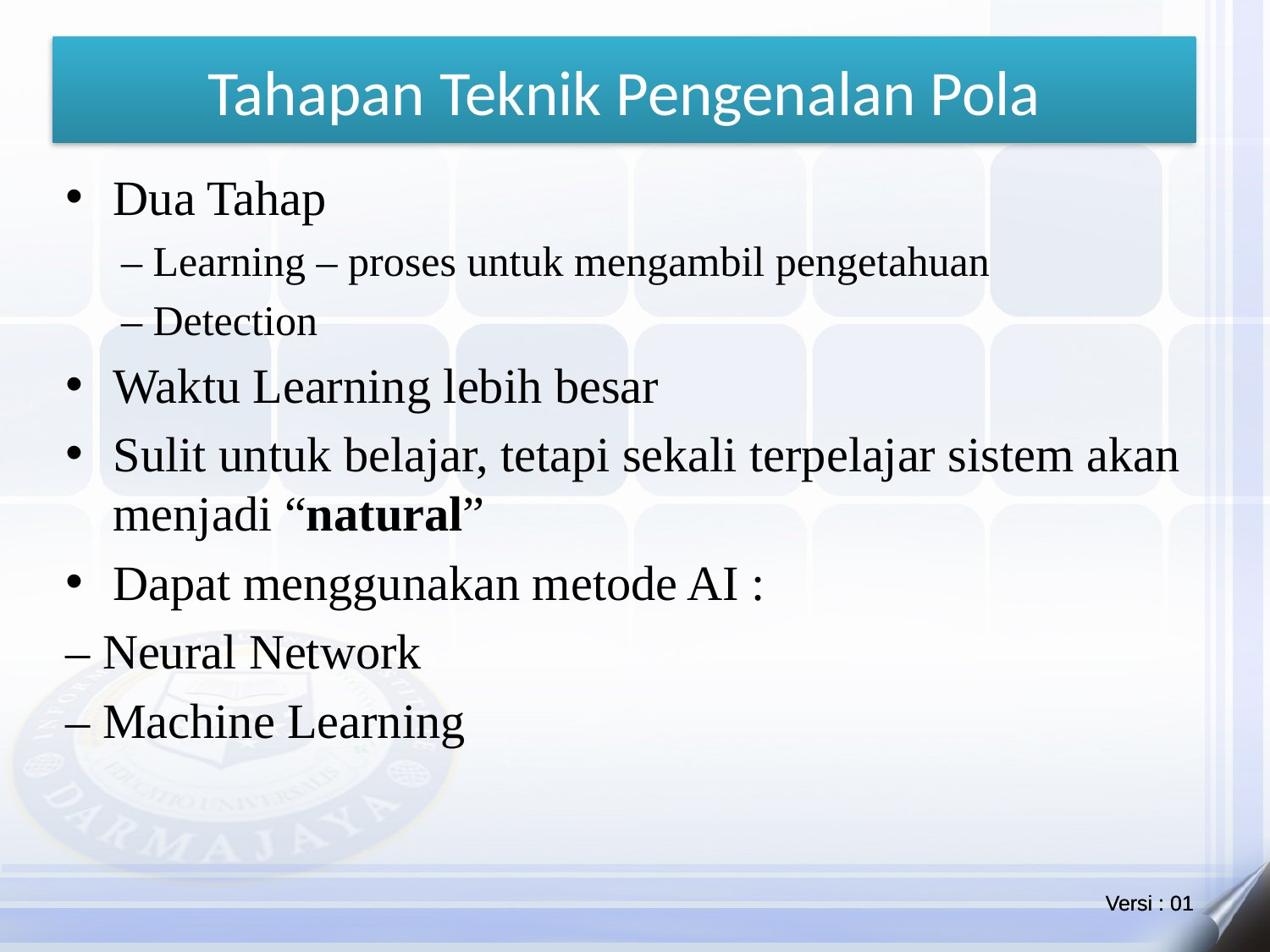

Tahapan Teknik Pengenalan Pola
Dua Tahap
– Learning – proses untuk mengambil pengetahuan
– Detection
Waktu Learning lebih besar
Sulit untuk belajar, tetapi sekali terpelajar sistem akan menjadi “natural”
Dapat menggunakan metode AI :
– Neural Network
– Machine Learning